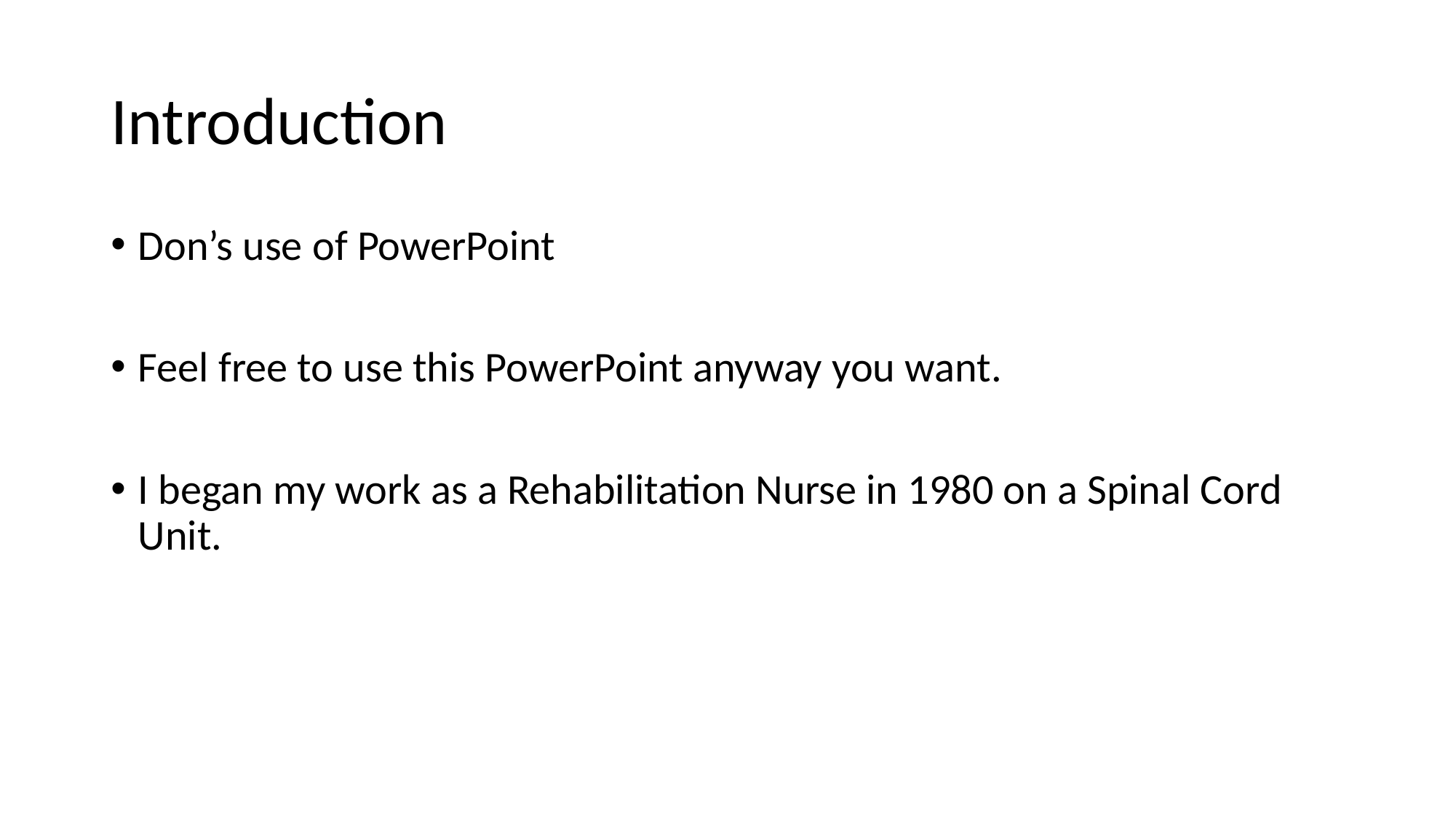

# Introduction
Don’s use of PowerPoint

Feel free to use this PowerPoint anyway you want.

I began my work as a Rehabilitation Nurse in 1980 on a Spinal Cord Unit.